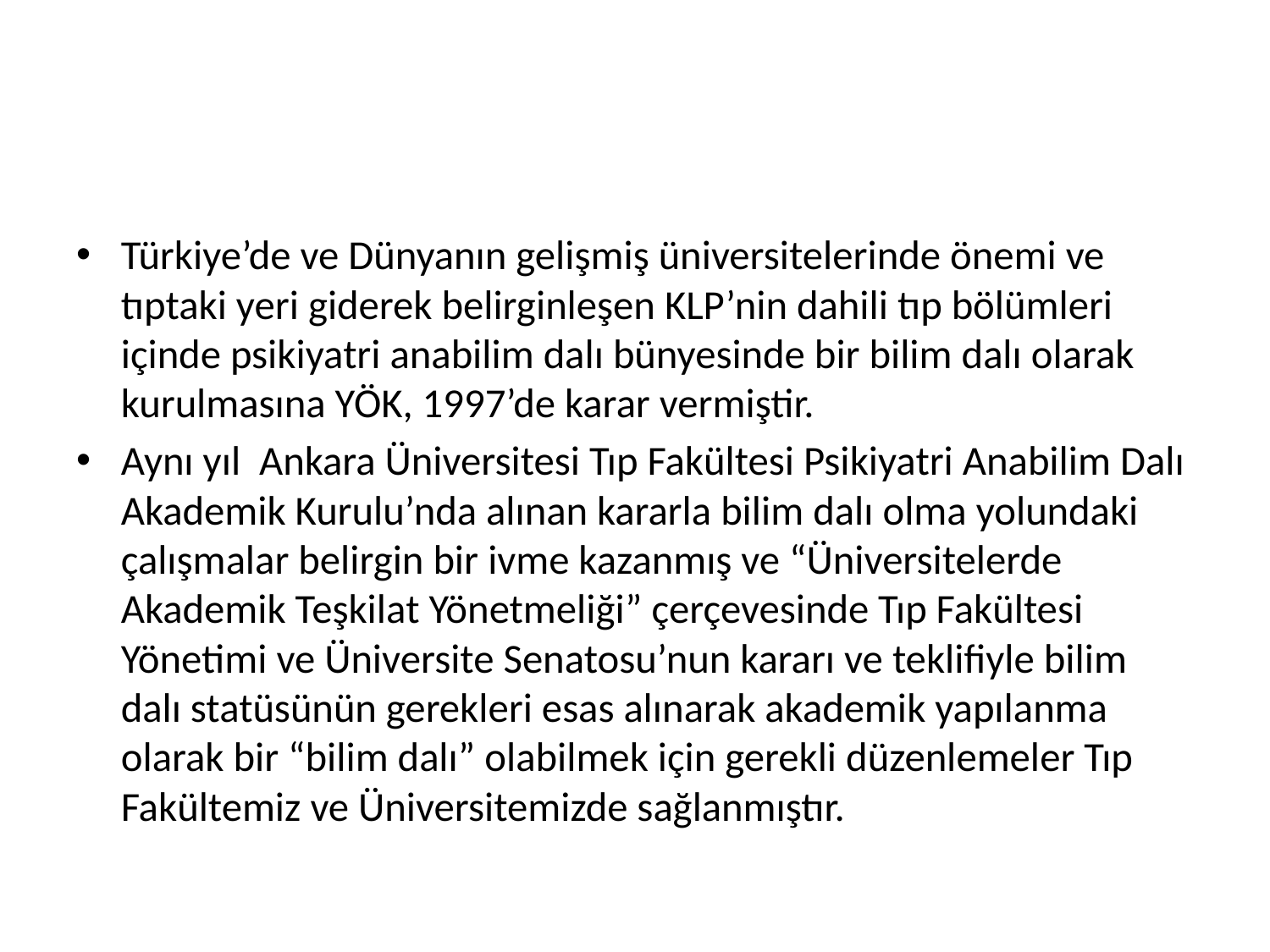

#
Türkiye’de ve Dünyanın gelişmiş üniversitelerinde önemi ve tıptaki yeri giderek belirginleşen KLP’nin dahili tıp bölümleri içinde psikiyatri anabilim dalı bünyesinde bir bilim dalı olarak kurulmasına YÖK, 1997’de karar vermiştir.
Aynı yıl  Ankara Üniversitesi Tıp Fakültesi Psikiyatri Anabilim Dalı Akademik Kurulu’nda alınan kararla bilim dalı olma yolundaki çalışmalar belirgin bir ivme kazanmış ve “Üniversitelerde Akademik Teşkilat Yönetmeliği” çerçevesinde Tıp Fakültesi Yönetimi ve Üniversite Senatosu’nun kararı ve teklifiyle bilim dalı statüsünün gerekleri esas alınarak akademik yapılanma olarak bir “bilim dalı” olabilmek için gerekli düzenlemeler Tıp Fakültemiz ve Üniversitemizde sağlanmıştır.